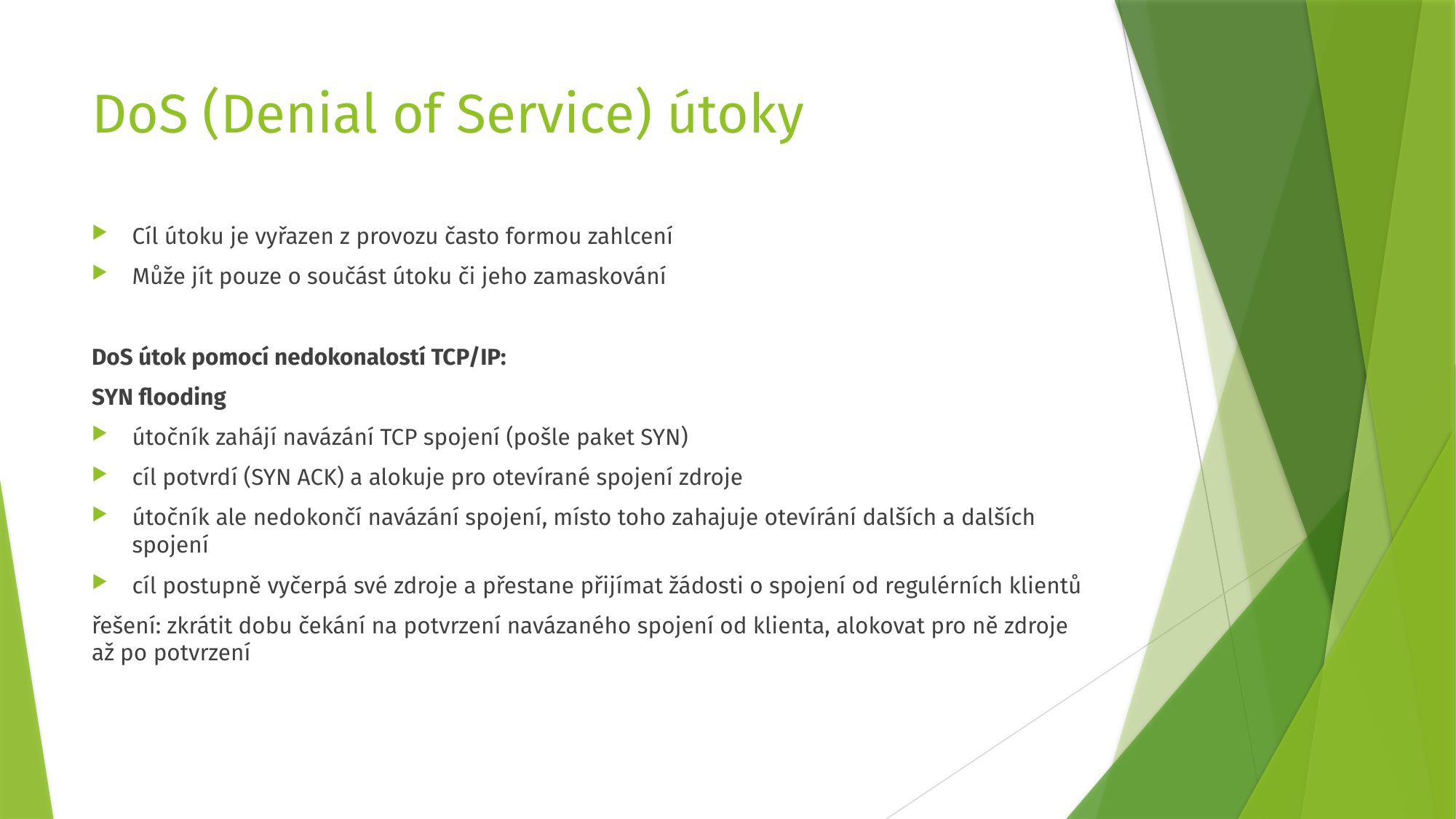

# DoS (Denial of Service) útoky
Cíl útoku je vyřazen z provozu často formou zahlcení
Může jít pouze o součást útoku či jeho zamaskování

DoS útok pomocí nedokonalostí TCP/IP:
SYN flooding
útočník zahájí navázání TCP spojení (pošle paket SYN)
cíl potvrdí (SYN ACK) a alokuje pro otevírané spojení zdroje
útočník ale nedokončí navázání spojení, místo toho zahajuje otevírání dalších a dalších spojení
cíl postupně vyčerpá své zdroje a přestane přijímat žádosti o spojení od regulérních klientů
řešení: zkrátit dobu čekání na potvrzení navázaného spojení od klienta, alokovat pro ně zdroje až po potvrzení